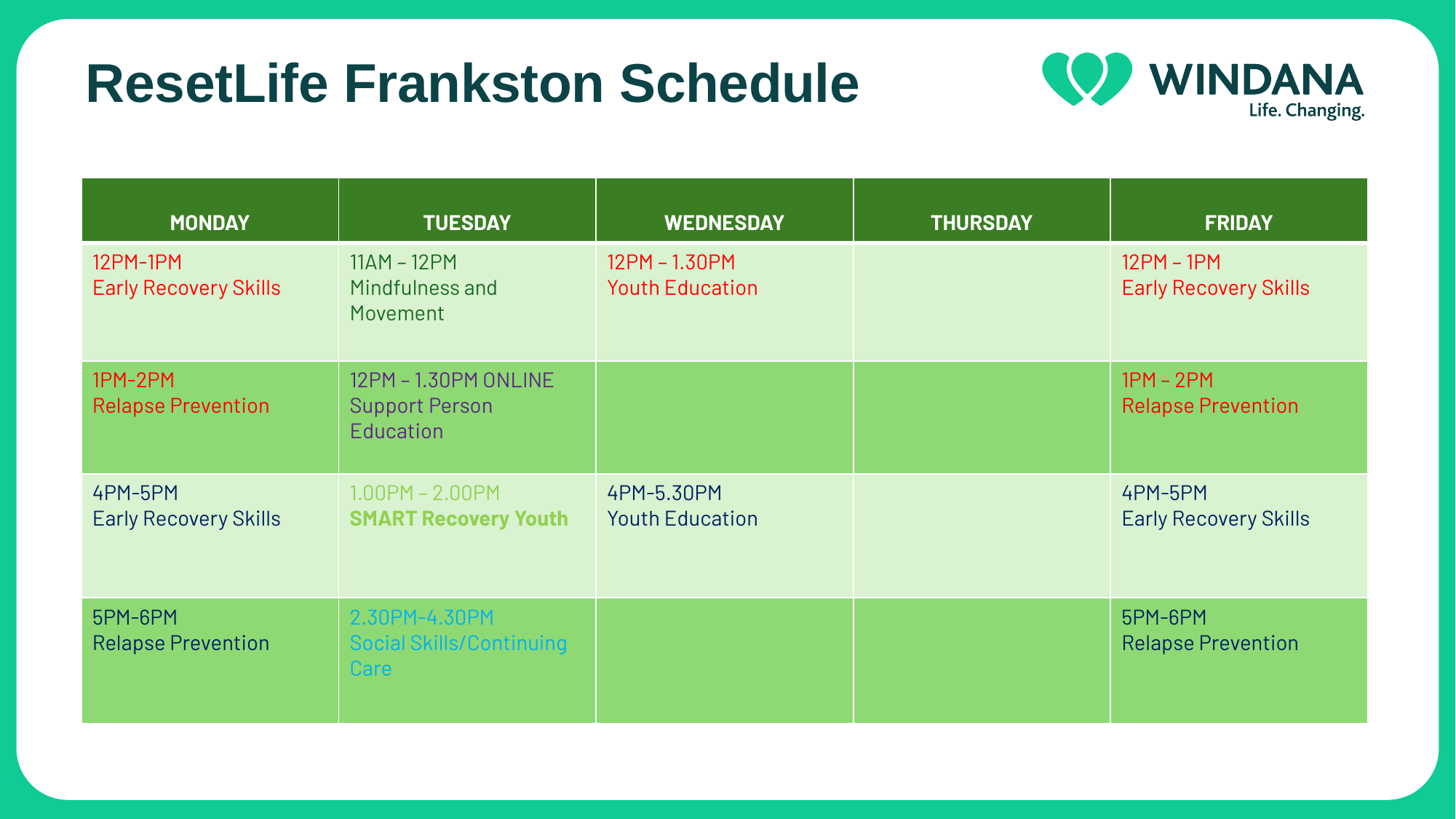

# ResetLife Frankston Schedule
| MONDAY | TUESDAY | WEDNESDAY | THURSDAY | FRIDAY |
| --- | --- | --- | --- | --- |
| 12PM-1PM Early Recovery Skills | 11AM – 12PM Mindfulness and Movement | 12PM – 1.30PM Youth Education |  | 12PM – 1PM Early Recovery Skills |
| 1PM-2PM Relapse Prevention | 12PM – 1.30PM ONLINE Support Person Education |  |  | 1PM – 2PM Relapse Prevention |
| 4PM-5PM Early Recovery Skills | 1.00PM – 2.00PM SMART Recovery Youth | 4PM-5.30PM Youth Education |  | 4PM-5PM Early Recovery Skills |
| 5PM-6PM Relapse Prevention | 2.30PM-4.30PM Social Skills/Continuing Care |  |  | 5PM-6PM Relapse Prevention |